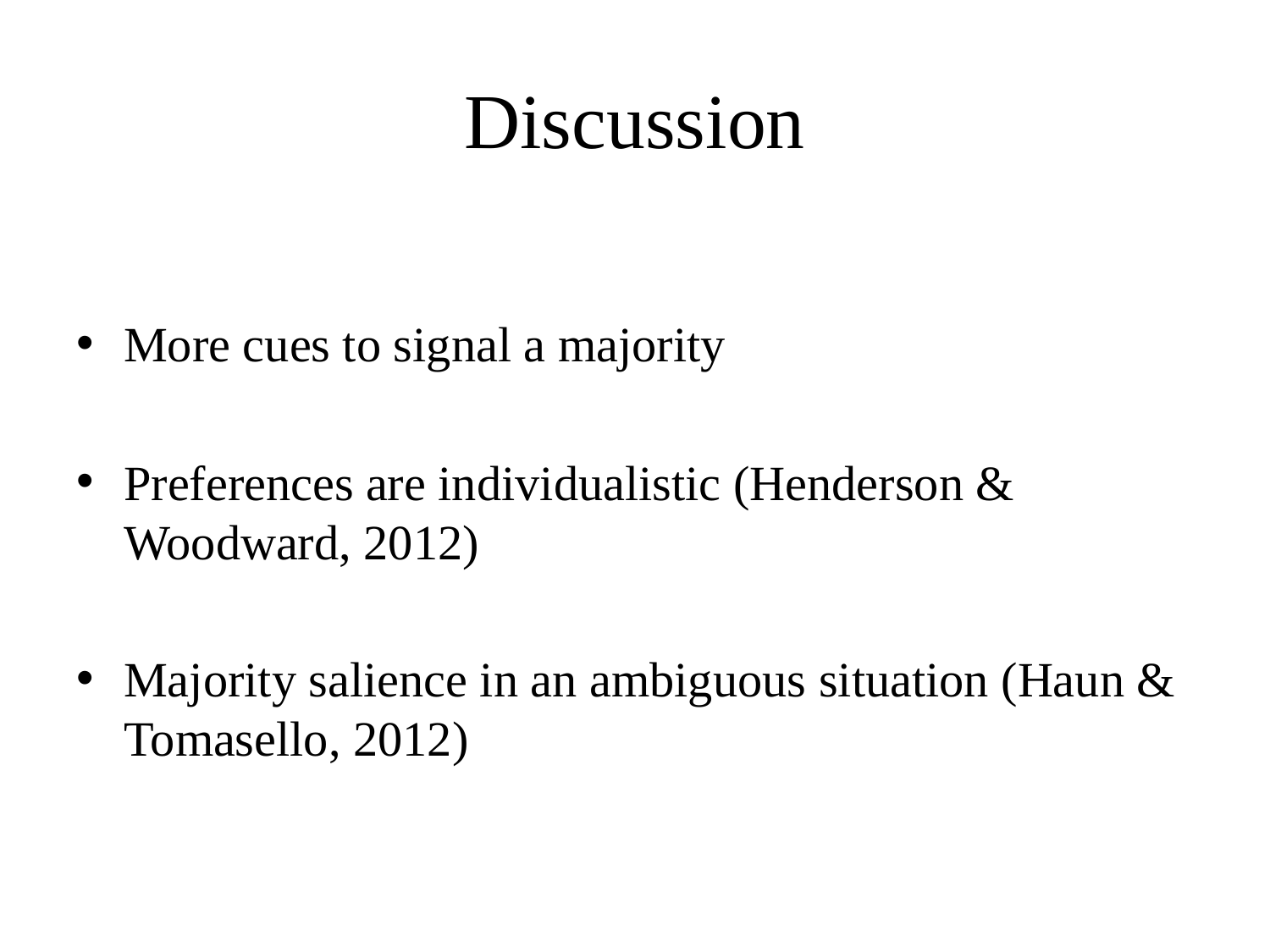

# Discussion
More cues to signal a majority

Preferences are individualistic (Henderson & Woodward, 2012)

Majority salience in an ambiguous situation (Haun & Tomasello, 2012)